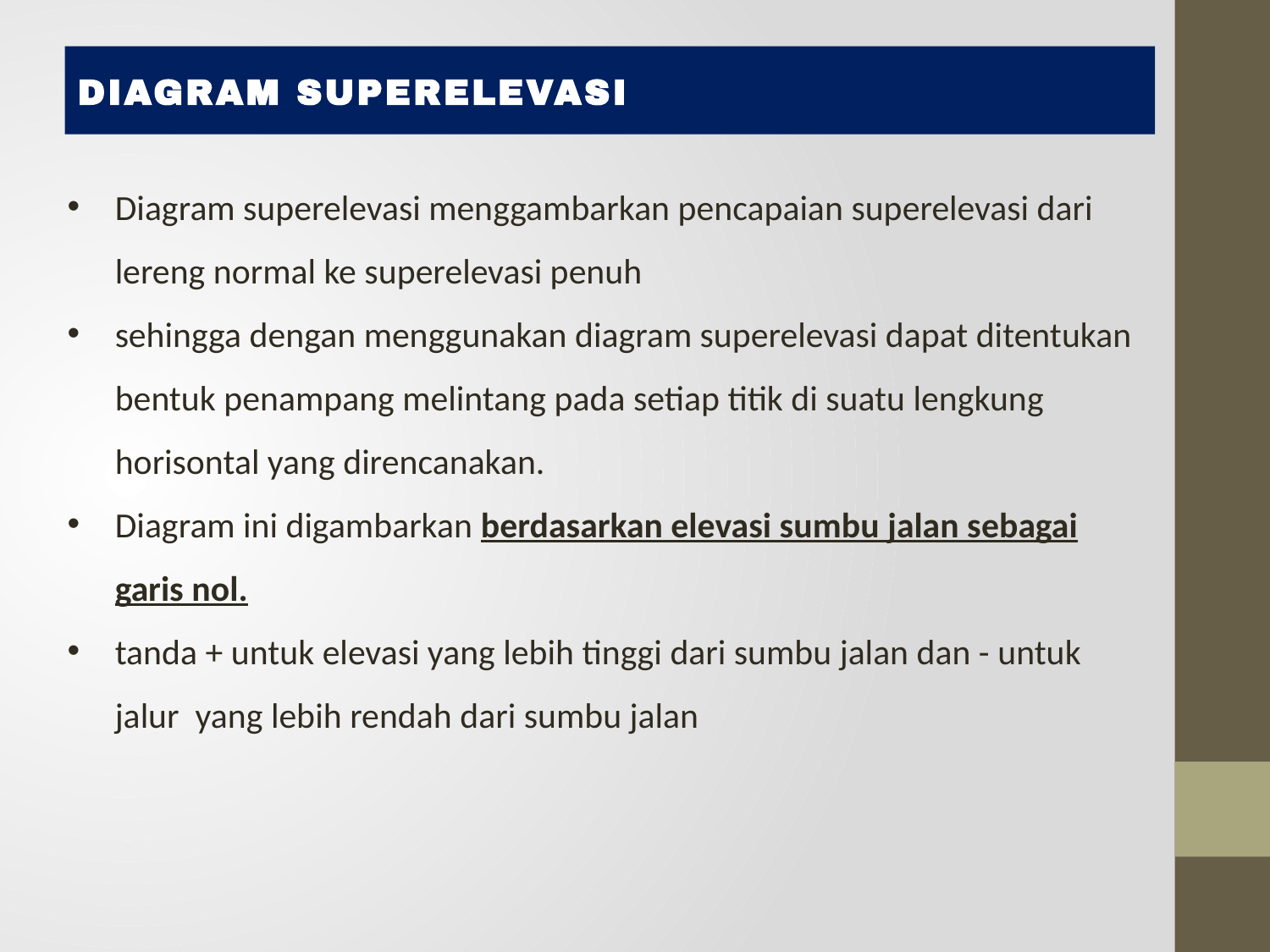

# DIAGRAM SUPERELEVASI
Diagram superelevasi menggambarkan pencapaian superelevasi dari lereng normal ke superelevasi penuh
sehingga dengan menggunakan diagram superelevasi dapat ditentukan bentuk penampang melintang pada setiap titik di suatu lengkung horisontal yang direncanakan.
Diagram ini digambarkan berdasarkan elevasi sumbu jalan sebagai garis nol.
tanda + untuk elevasi yang lebih tinggi dari sumbu jalan dan - untuk jalur  yang lebih rendah dari sumbu jalan